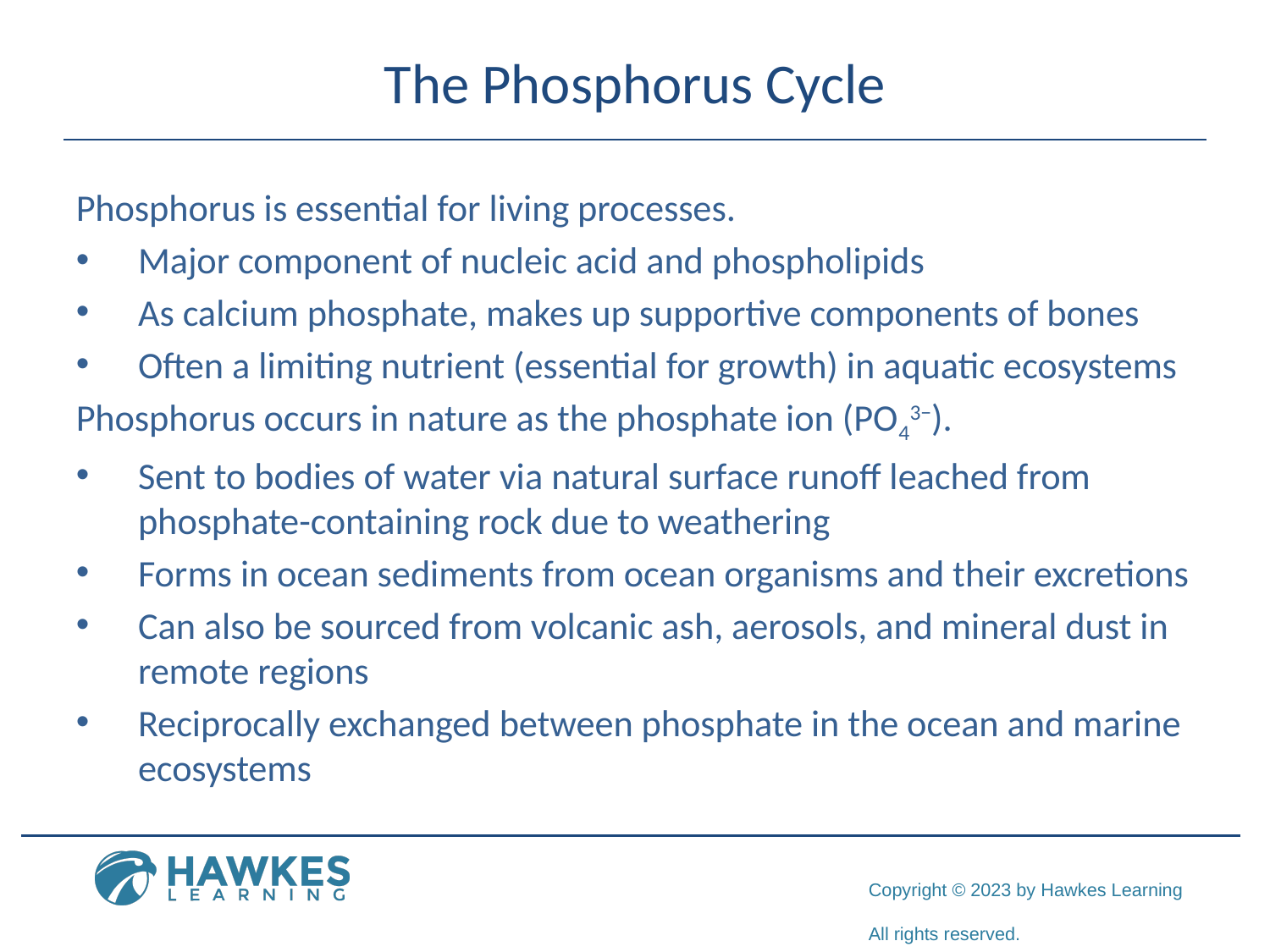

# The Phosphorus Cycle
Phosphorus is essential for living processes.
Major component of nucleic acid and phospholipids
As calcium phosphate, makes up supportive components of bones
Often a limiting nutrient (essential for growth) in aquatic ecosystems
Phosphorus occurs in nature as the phosphate ion (PO43−).
Sent to bodies of water via natural surface runoff leached from phosphate-containing rock due to weathering
Forms in ocean sediments from ocean organisms and their excretions
Can also be sourced from volcanic ash, aerosols, and mineral dust in remote regions
Reciprocally exchanged between phosphate in the ocean and marine ecosystems